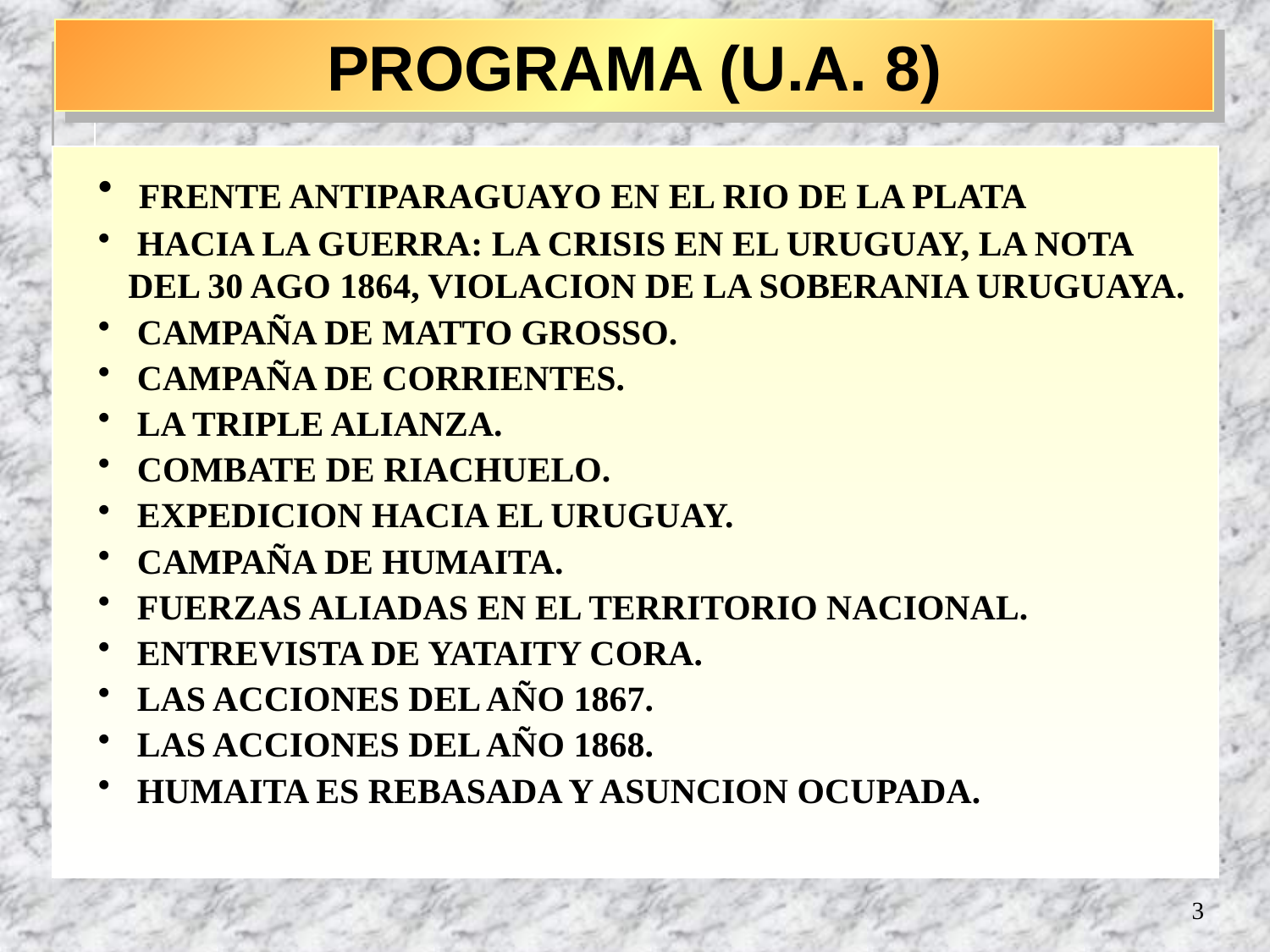

PROGRAMA (U.A. 8)

 FRENTE ANTIPARAGUAYO EN EL RIO DE LA PLATA
 HACIA LA GUERRA: LA CRISIS EN EL URUGUAY, LA NOTA DEL 30 AGO 1864, VIOLACION DE LA SOBERANIA URUGUAYA.
 CAMPAÑA DE MATTO GROSSO.
 CAMPAÑA DE CORRIENTES.
 LA TRIPLE ALIANZA.
 COMBATE DE RIACHUELO.
 EXPEDICION HACIA EL URUGUAY.
 CAMPAÑA DE HUMAITA.
 FUERZAS ALIADAS EN EL TERRITORIO NACIONAL.
 ENTREVISTA DE YATAITY CORA.
 LAS ACCIONES DEL AÑO 1867.
 LAS ACCIONES DEL AÑO 1868.
 HUMAITA ES REBASADA Y ASUNCION OCUPADA.
3